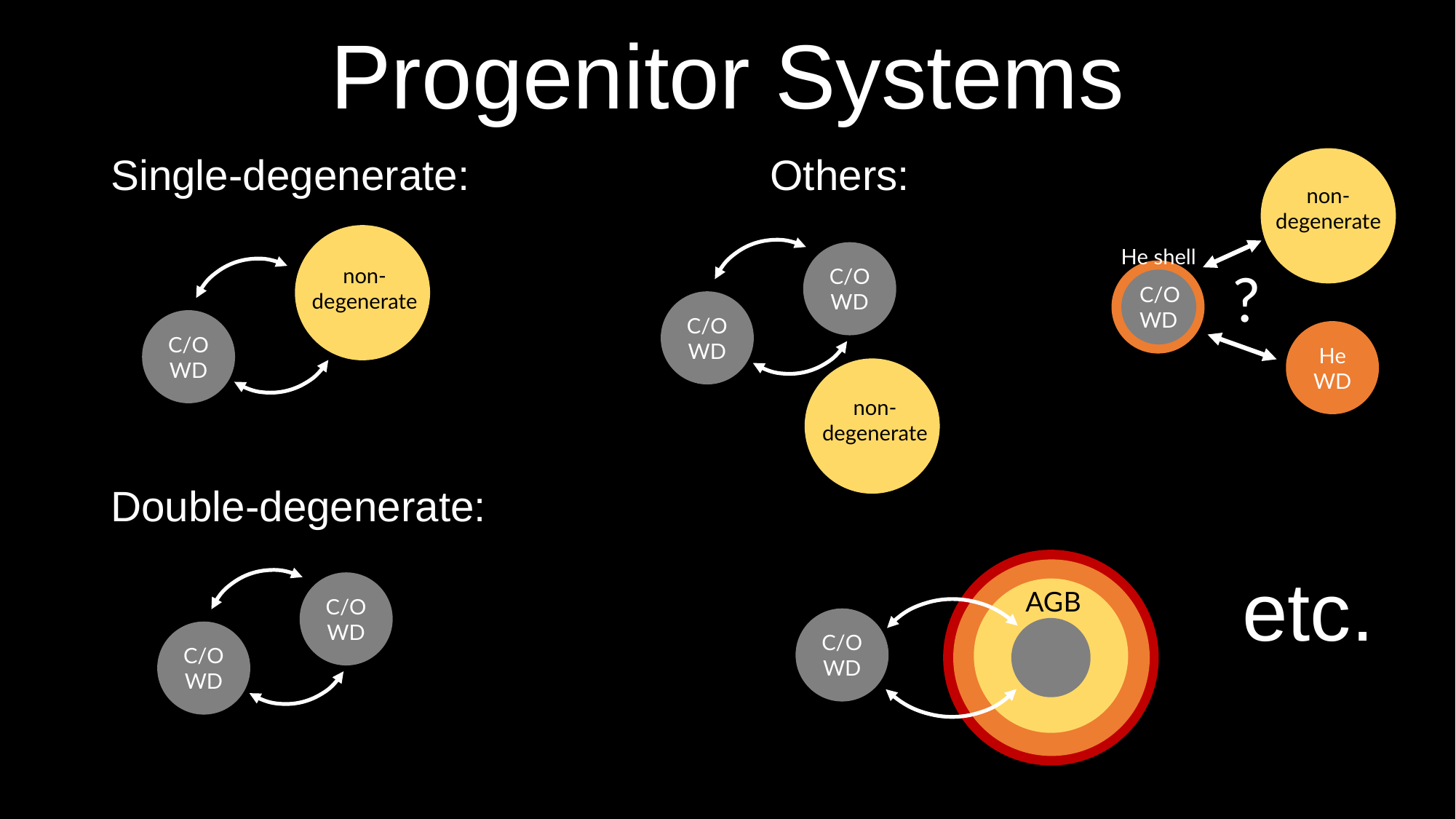

# Progenitor Systems
Single-degenerate:
Others:

He shell

C/O
WD
He WD
non-degenerate
?

non-degenerate

C/O WD

C/O WD
C/O WD

non-degenerate
Double-degenerate:

C/O WD
AGB
etc.

C/O WD
C/O WD
non-degenerate